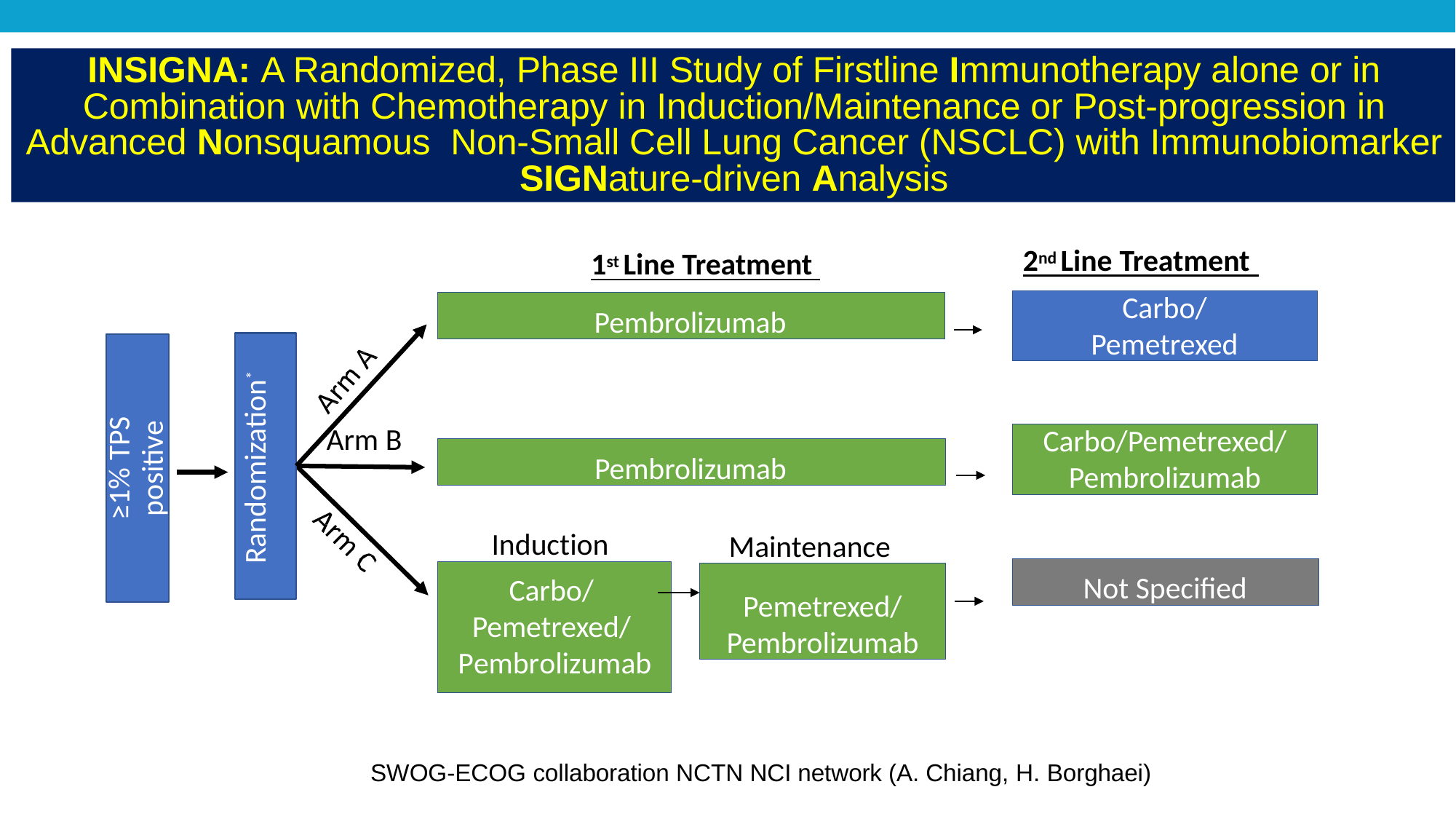

INSIGNA: A Randomized, Phase III Study of Firstline Immunotherapy alone or in Combination with Chemotherapy in Induction/Maintenance or Post-progression in Advanced Nonsquamous  Non-Small Cell Lung Cancer (NSCLC) with Immunobiomarker SIGNature-driven Analysis
2nd Line Treatment
1st Line Treatment

Carbo/
Pemetrexed
Pembrolizumab

Randomization*
≥1% TPS
positive

Arm B
Carbo/Pemetrexed/
Pembrolizumab
Pembrolizumab

Induction
Maintenance
Not Specified

Pemetrexed/
Pembrolizumab
Carbo/  Pemetrexed/  Pembrolizumab

SWOG-ECOG collaboration NCTN NCI network (A. Chiang, H. Borghaei)